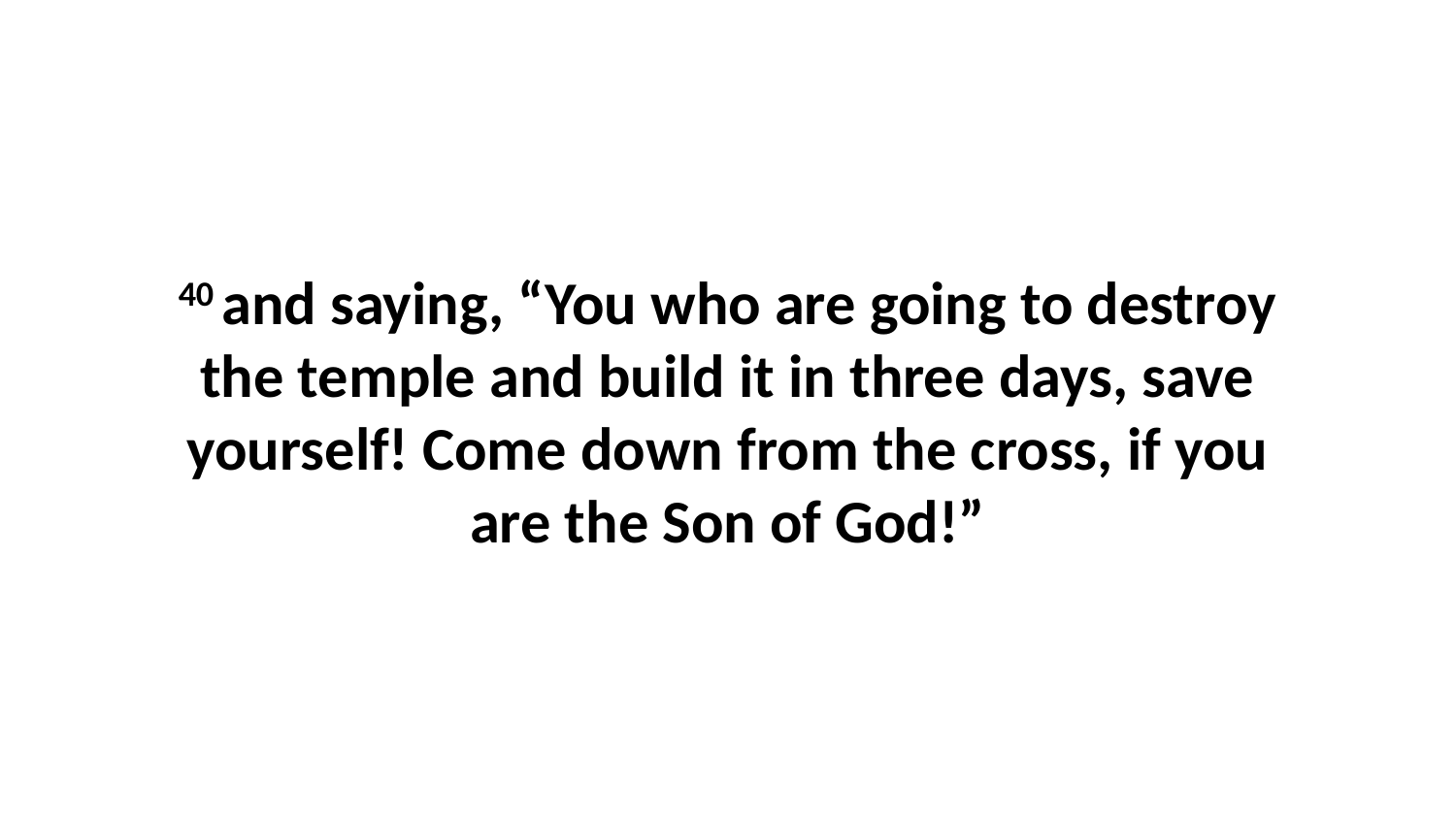

40 and saying, “You who are going to destroy the temple and build it in three days, save yourself! Come down from the cross, if you are the Son of God!”